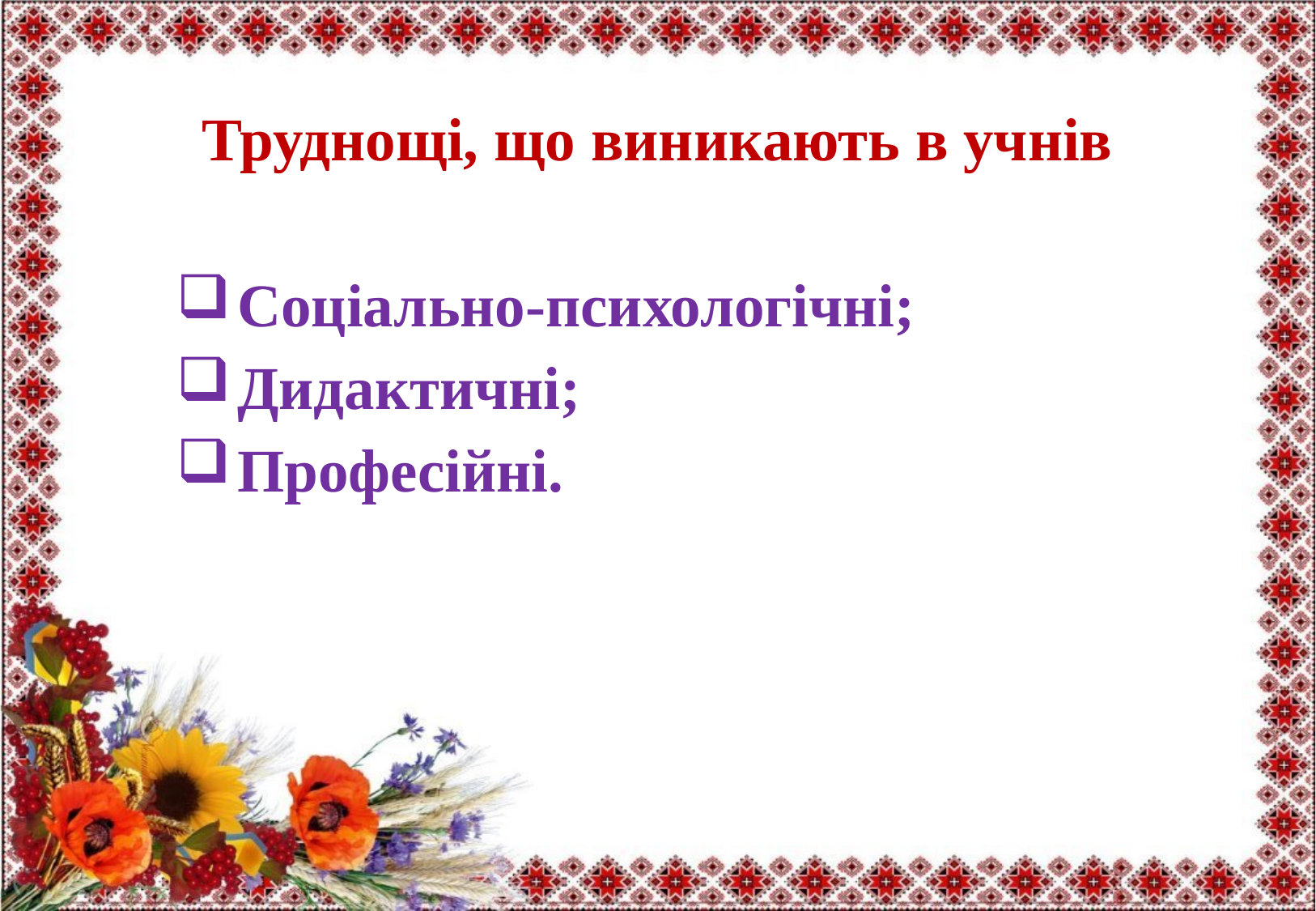

# Труднощі, що виникають в учнів
Соціально-психологічні;
Дидактичні;
Професійні.